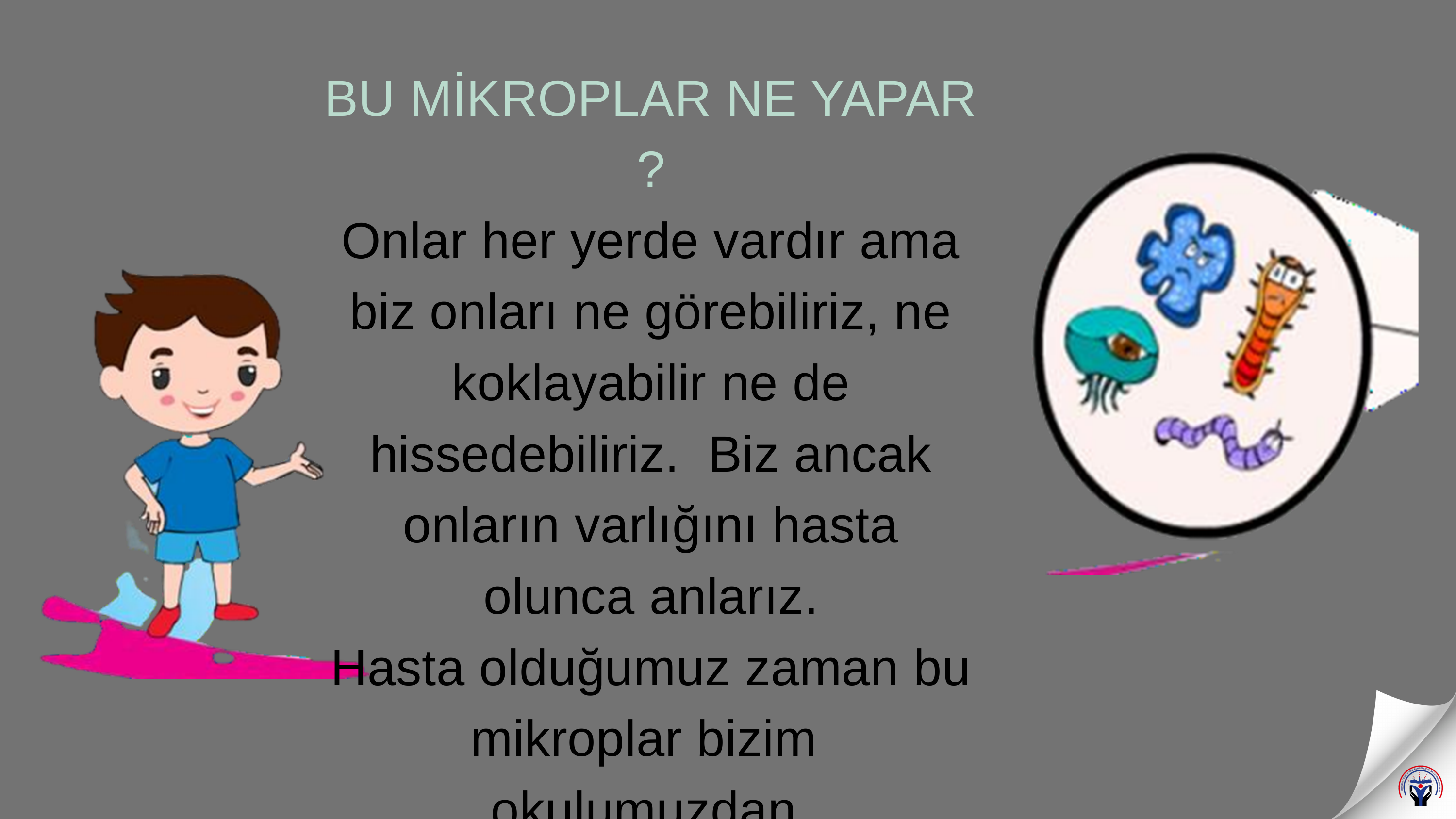

BU MİKROPLAR NE YAPAR ?
Onlar her yerde vardır ama biz onları ne görebiliriz, ne koklayabilir ne de hissedebiliriz.  Biz ancak onların varlığını hasta olunca anlarız.
Hasta olduğumuz zaman bu mikroplar bizim  okulumuzdan, derslerimizden, arkadaşlarımızdan  geri kalmamıza neden oluyor.
Oyun bile oynayamıyoruz